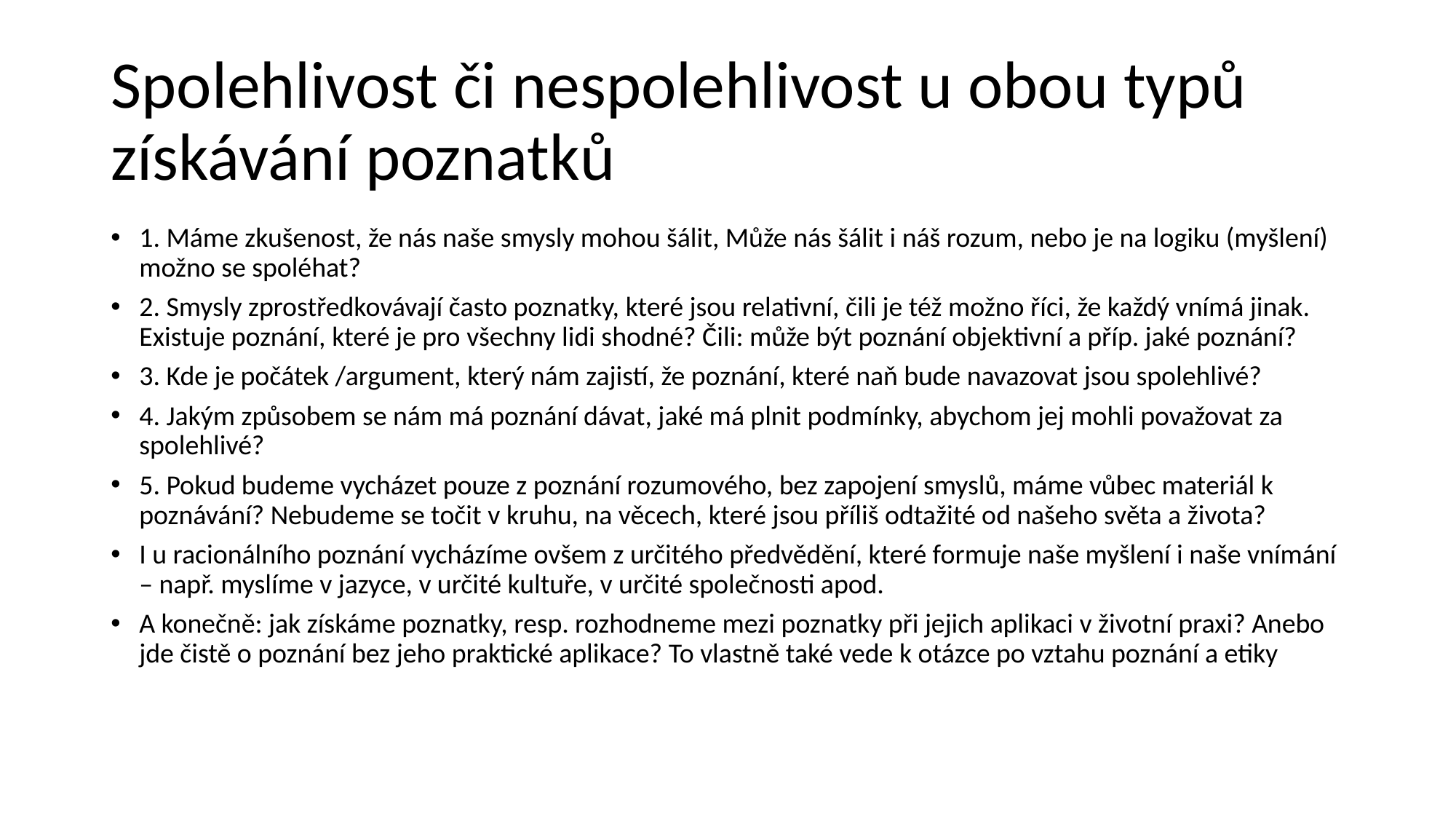

# Spolehlivost či nespolehlivost u obou typů získávání poznatků
1. Máme zkušenost, že nás naše smysly mohou šálit, Může nás šálit i náš rozum, nebo je na logiku (myšlení) možno se spoléhat?
2. Smysly zprostředkovávají často poznatky, které jsou relativní, čili je též možno říci, že každý vnímá jinak. Existuje poznání, které je pro všechny lidi shodné? Čili: může být poznání objektivní a příp. jaké poznání?
3. Kde je počátek /argument, který nám zajistí, že poznání, které naň bude navazovat jsou spolehlivé?
4. Jakým způsobem se nám má poznání dávat, jaké má plnit podmínky, abychom jej mohli považovat za spolehlivé?
5. Pokud budeme vycházet pouze z poznání rozumového, bez zapojení smyslů, máme vůbec materiál k poznávání? Nebudeme se točit v kruhu, na věcech, které jsou příliš odtažité od našeho světa a života?
I u racionálního poznání vycházíme ovšem z určitého předvědění, které formuje naše myšlení i naše vnímání – např. myslíme v jazyce, v určité kultuře, v určité společnosti apod.
A konečně: jak získáme poznatky, resp. rozhodneme mezi poznatky při jejich aplikaci v životní praxi? Anebo jde čistě o poznání bez jeho praktické aplikace? To vlastně také vede k otázce po vztahu poznání a etiky